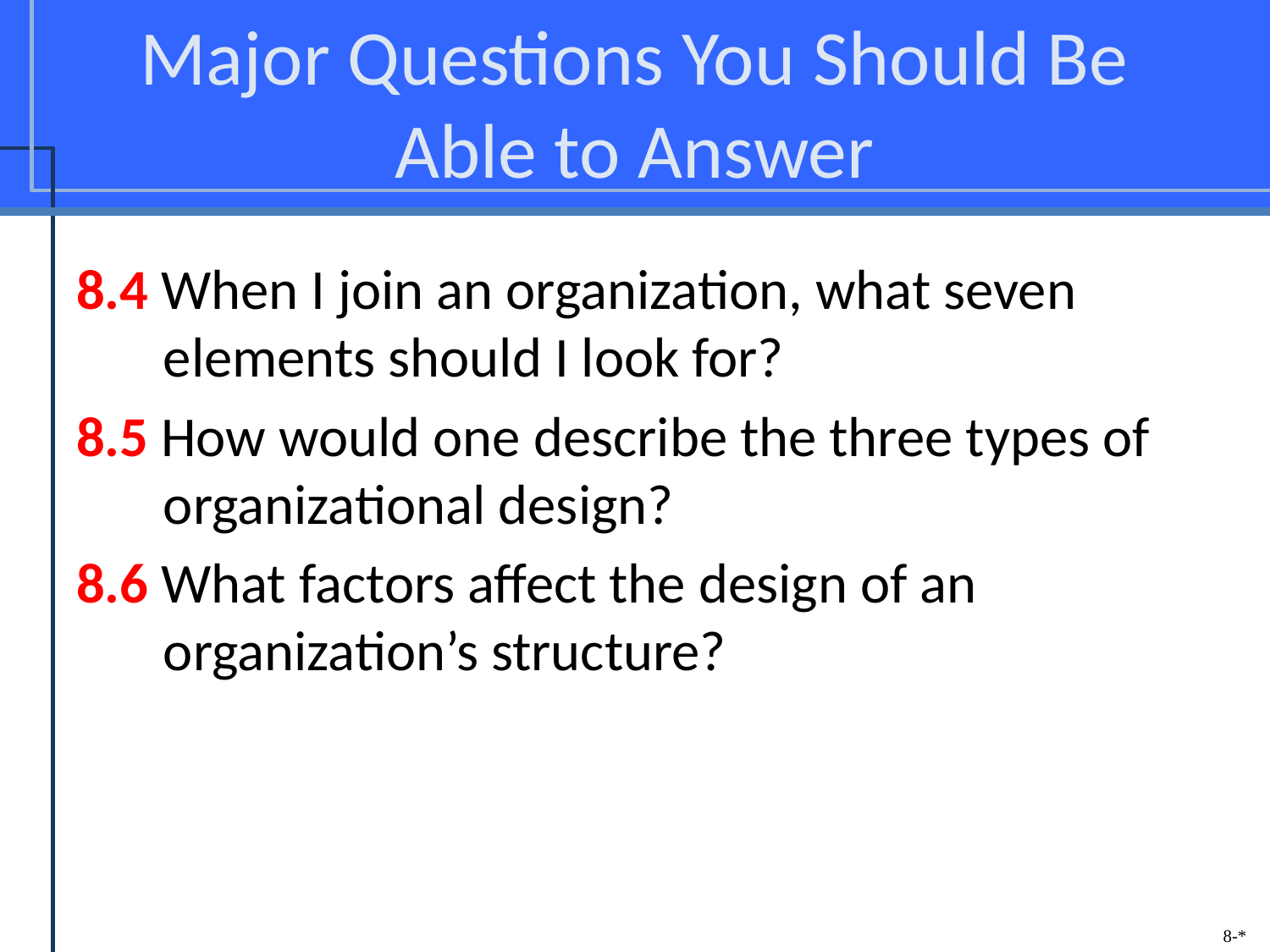

# Major Questions You Should Be Able to Answer
8.4 When I join an organization, what seven elements should I look for?
8.5 How would one describe the three types of organizational design?
8.6 What factors affect the design of an organization’s structure?